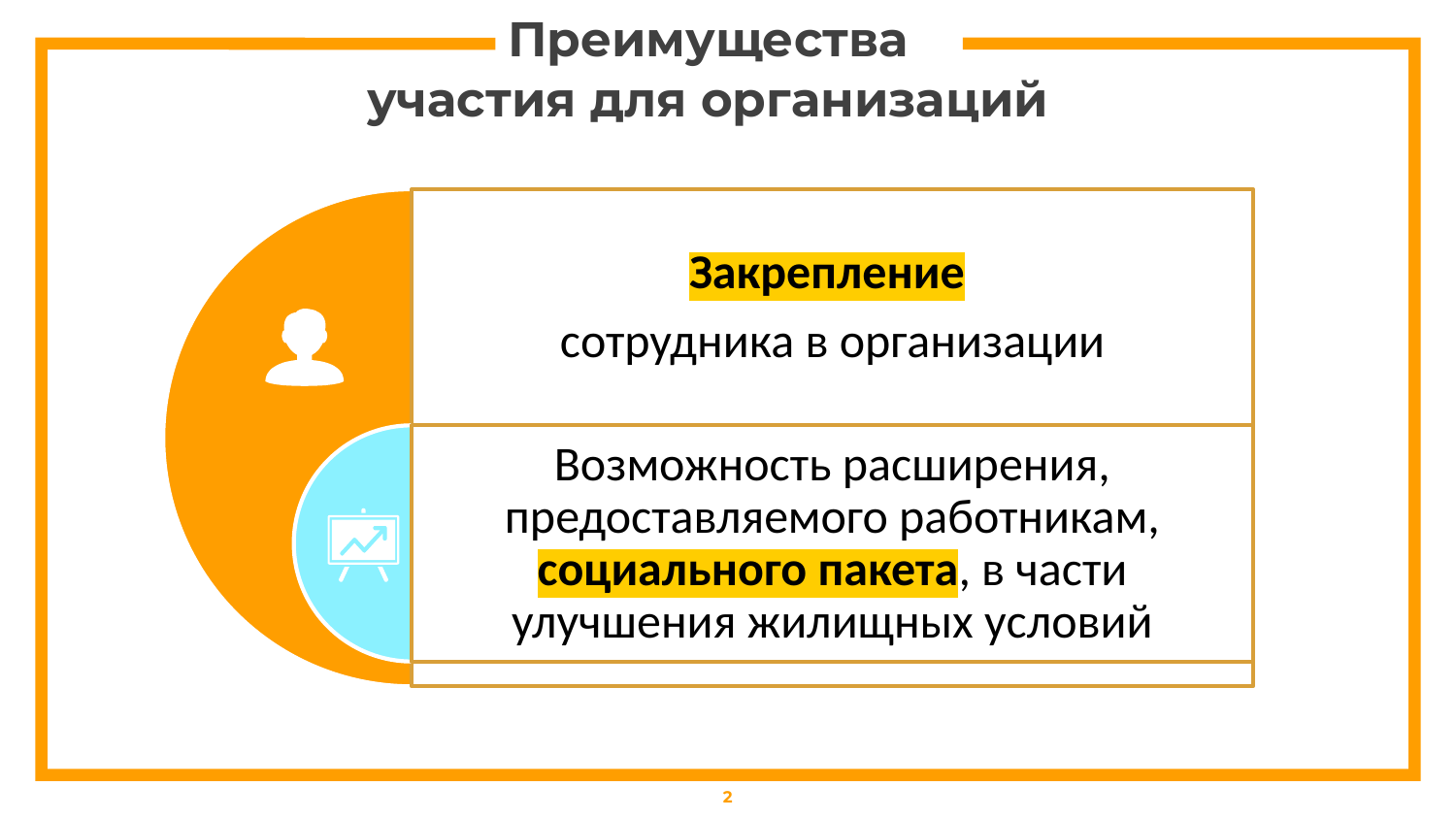

# Преимущества
участия для организаций
Закрепление
сотрудника в организации
Возможность расширения, предоставляемого работникам, социального пакета, в части
улучшения жилищных условий

2